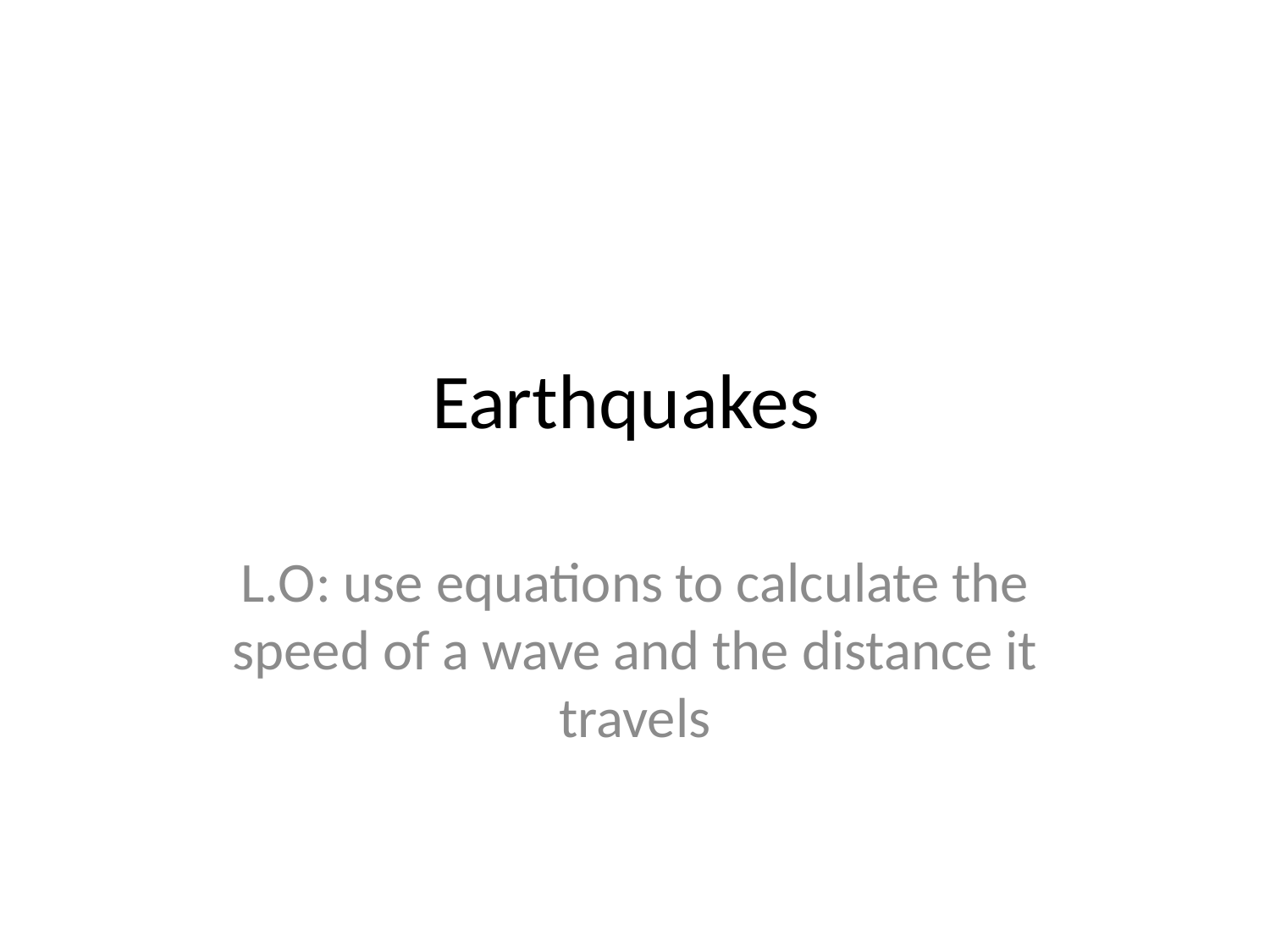

# Earthquakes
L.O: use equations to calculate the speed of a wave and the distance it travels